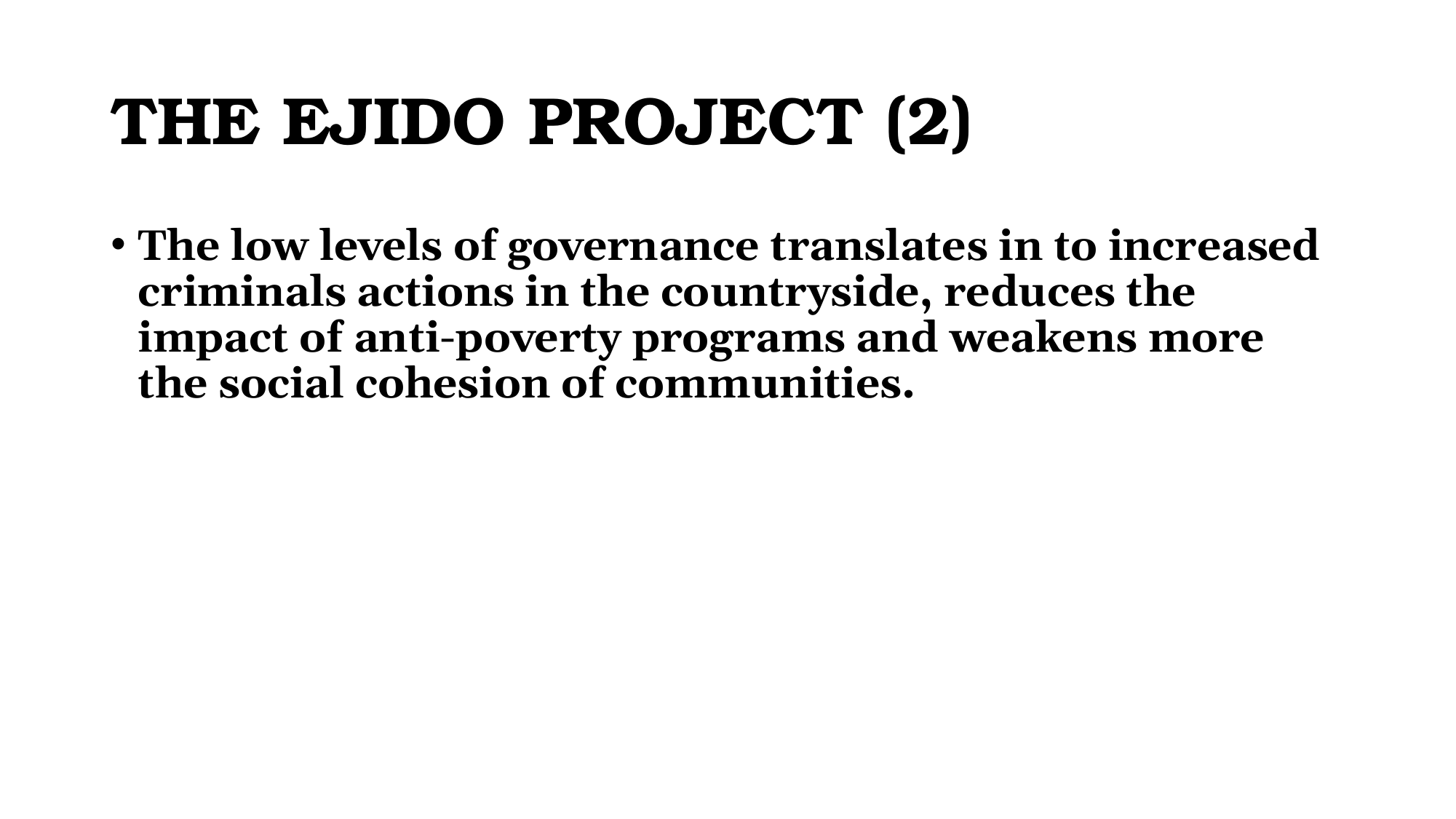

# THE EJIDO PROJECT (2)
The low levels of governance translates in to increased criminals actions in the countryside, reduces the impact of anti-poverty programs and weakens more the social cohesion of communities.